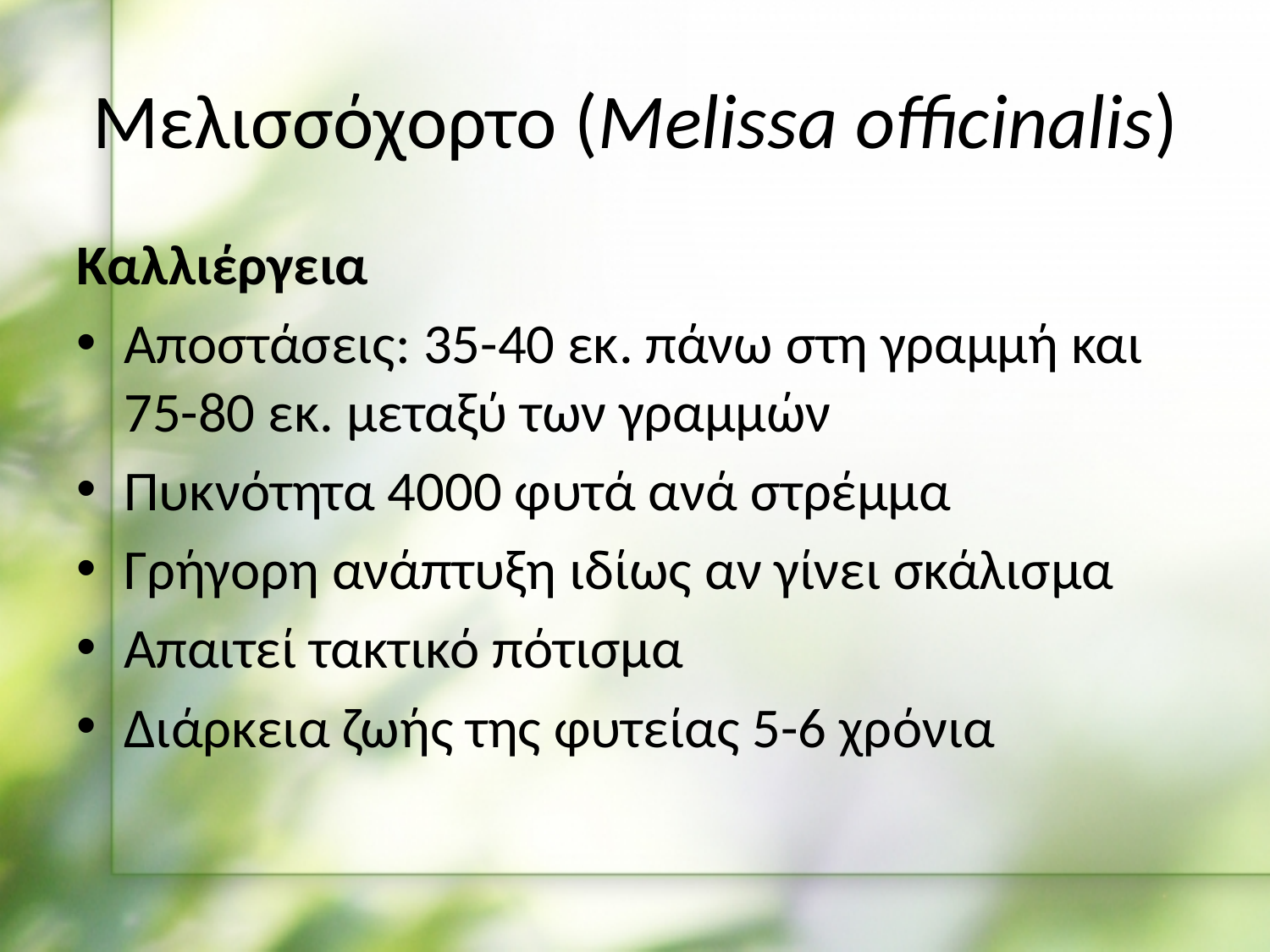

# Μελισσόχορτο (Melissa officinalis)
Καλλιέργεια
Αποστάσεις: 35-40 εκ. πάνω στη γραμμή και 75-80 εκ. μεταξύ των γραμμών
Πυκνότητα 4000 φυτά ανά στρέμμα
Γρήγορη ανάπτυξη ιδίως αν γίνει σκάλισμα
Απαιτεί τακτικό πότισμα
Διάρκεια ζωής της φυτείας 5-6 χρόνια